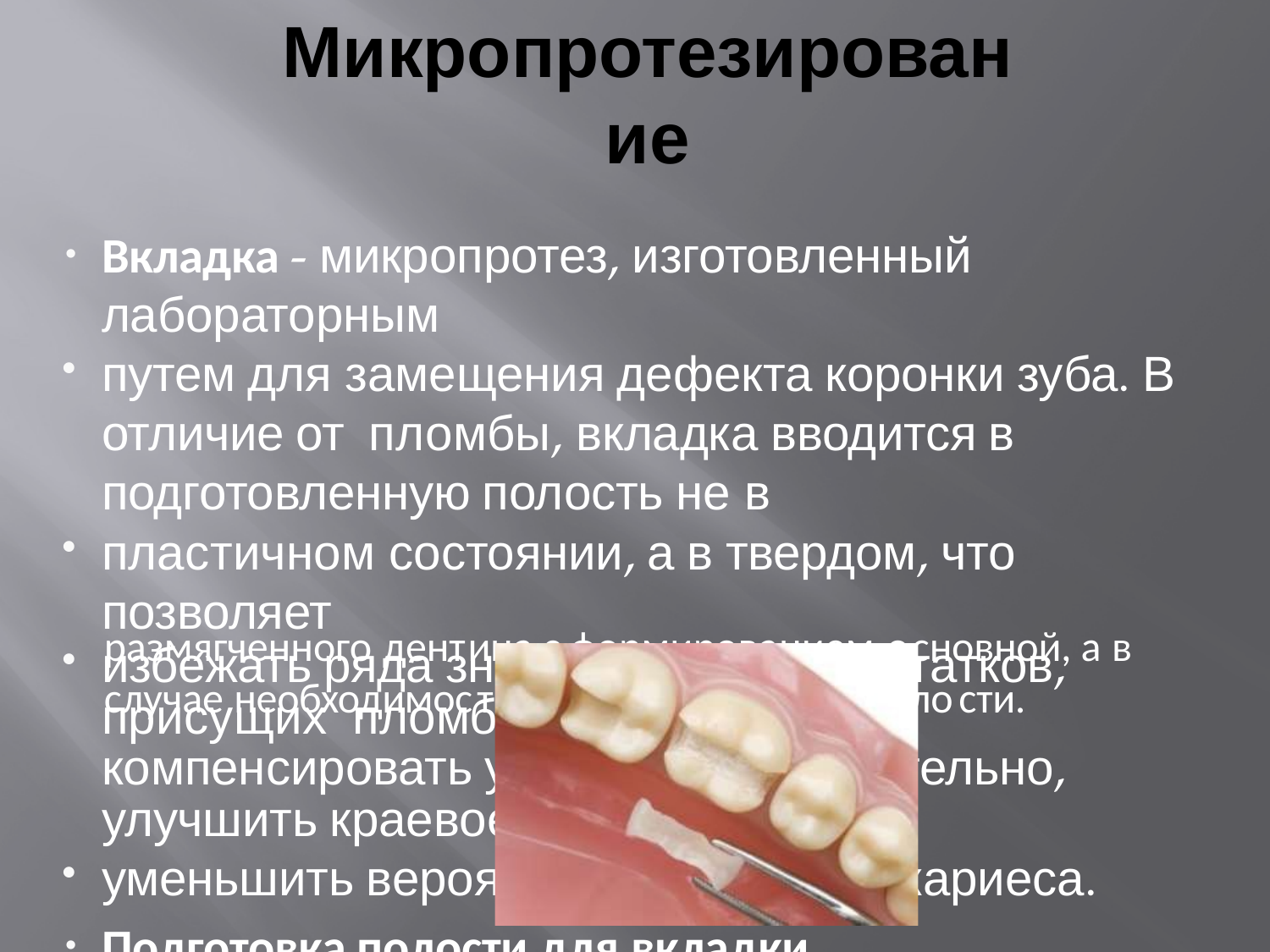

# Микропротезирование
Вкладка - микропротез, изготовленный лабораторным
путем для замещения дефекта коронки зуба. В отличие от  пломбы, вкладка вводится в подготовленную полость не в
пластичном состоянии, а в твердом, что позволяет
избежать ряда значительных недостатков, присущих  пломбам, в частности компенсировать усадку, а  следовательно, улучшить краевое прилегание и
уменьшить вероятность рецидива кариеса.
Подготовка полости для вкладки заключается в удалении
размягченного дент
случае необходимос
сновной, а в
сти.
ина с формированием о
ти и дополнительной поло